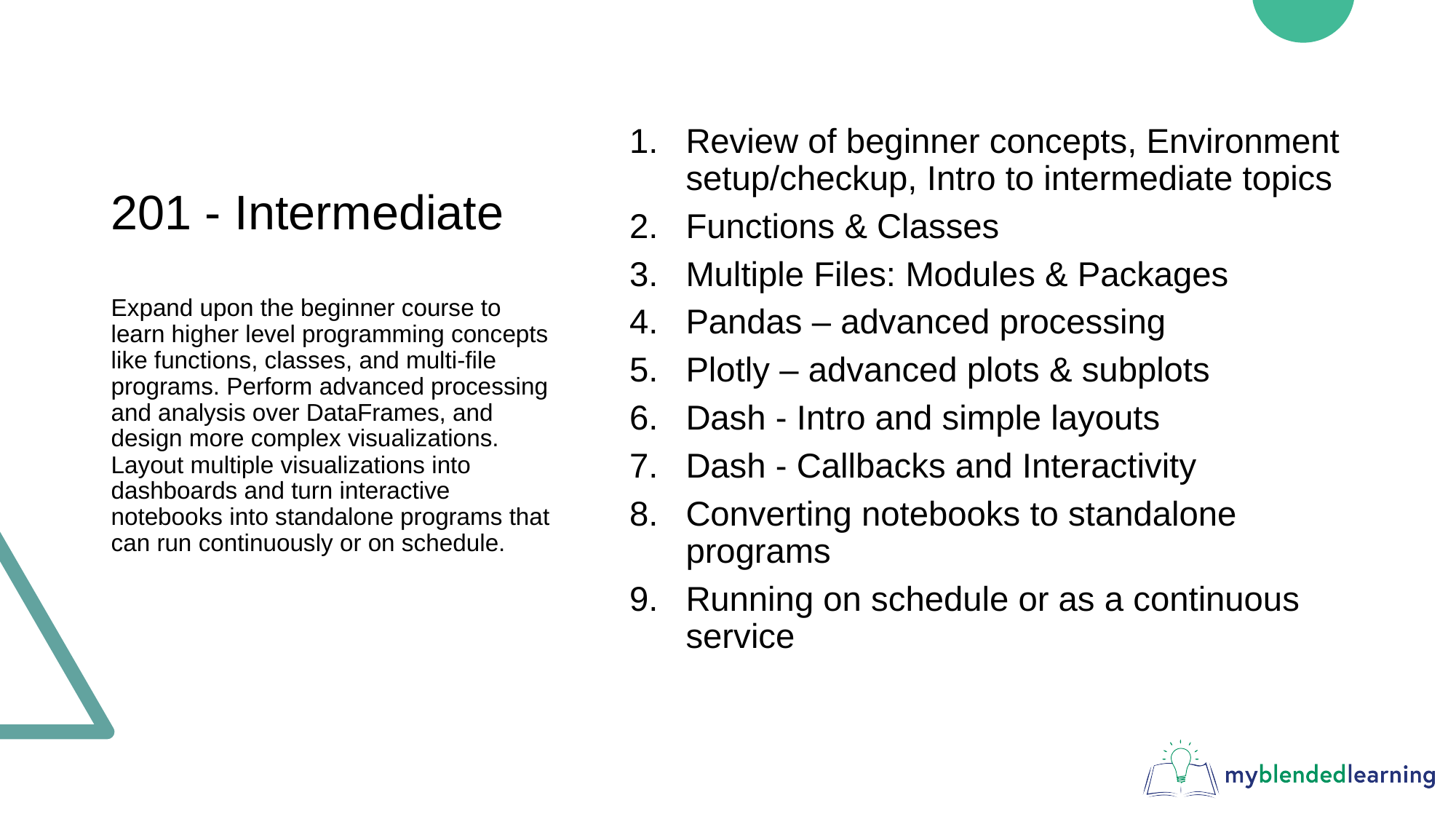

# 201 - Intermediate
Review of beginner concepts, Environment setup/checkup, Intro to intermediate topics
Functions & Classes
Multiple Files: Modules & Packages
Pandas – advanced processing
Plotly – advanced plots & subplots
Dash - Intro and simple layouts
Dash - Callbacks and Interactivity
Converting notebooks to standalone programs
Running on schedule or as a continuous service

Expand upon the beginner course to learn higher level programming concepts like functions, classes, and multi-file programs. Perform advanced processing and analysis over DataFrames, and design more complex visualizations. Layout multiple visualizations into dashboards and turn interactive notebooks into standalone programs that can run continuously or on schedule.